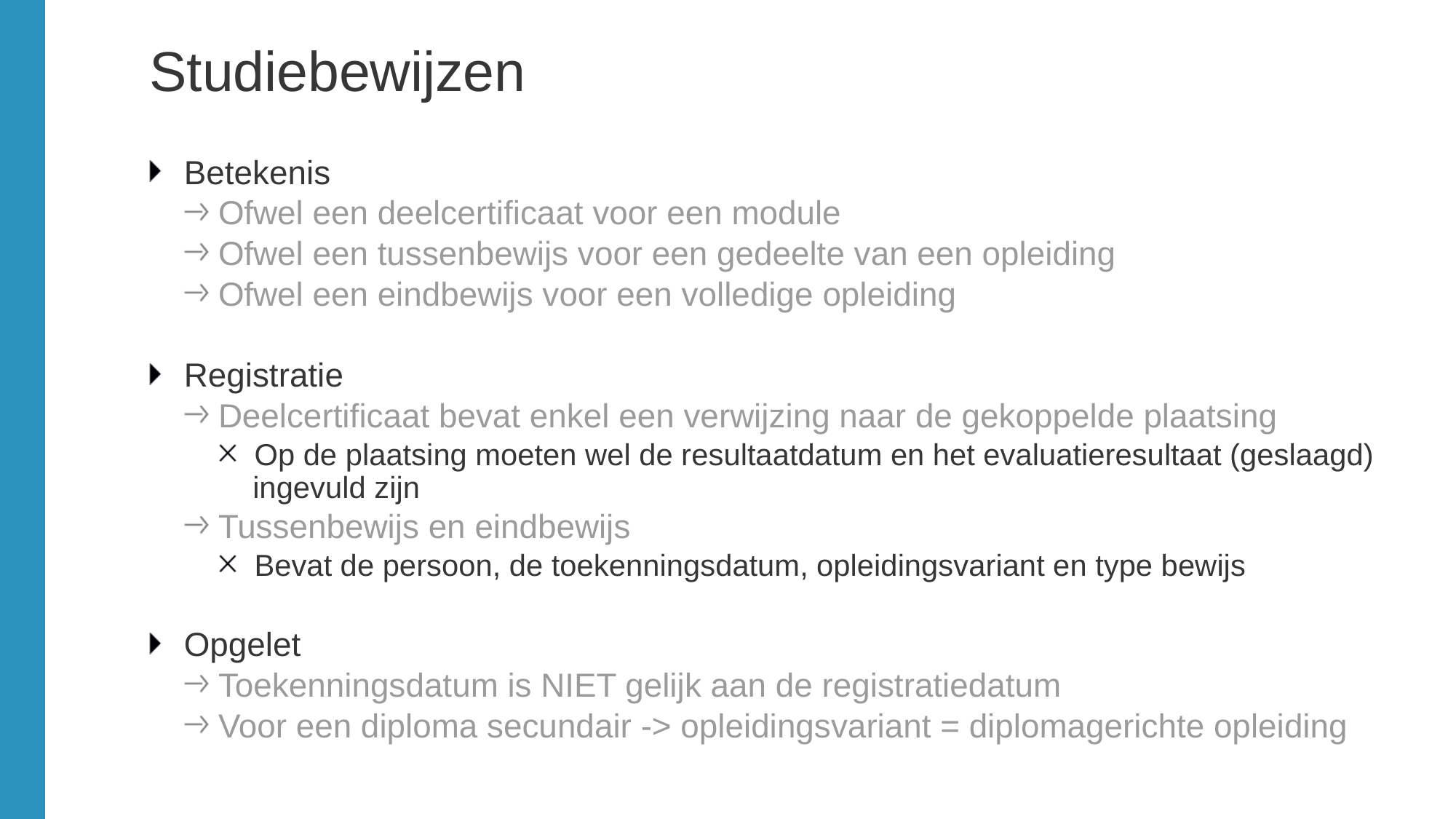

# Studiebewijzen
Betekenis
Ofwel een deelcertificaat voor een module
Ofwel een tussenbewijs voor een gedeelte van een opleiding
Ofwel een eindbewijs voor een volledige opleiding

Registratie
Deelcertificaat bevat enkel een verwijzing naar de gekoppelde plaatsing
Op de plaatsing moeten wel de resultaatdatum en het evaluatieresultaat (geslaagd) ingevuld zijn
Tussenbewijs en eindbewijs
Bevat de persoon, de toekenningsdatum, opleidingsvariant en type bewijs

Opgelet
Toekenningsdatum is NIET gelijk aan de registratiedatum
Voor een diploma secundair -> opleidingsvariant = diplomagerichte opleiding